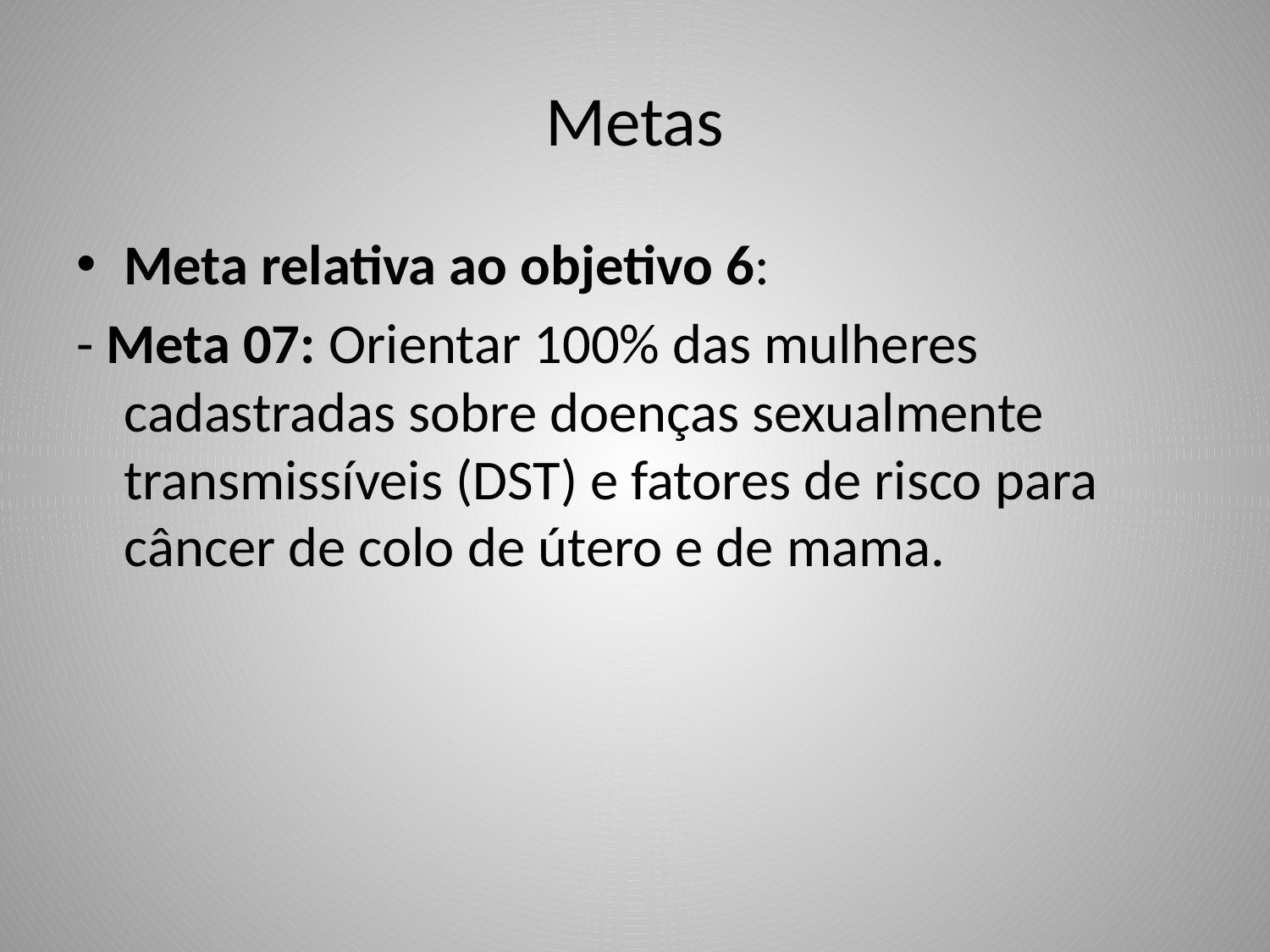

# Metas
Meta relativa ao objetivo 6:
- Meta 07: Orientar 100% das mulheres cadastradas sobre doenças sexualmente transmissíveis (DST) e fatores de risco para câncer de colo de útero e de mama.